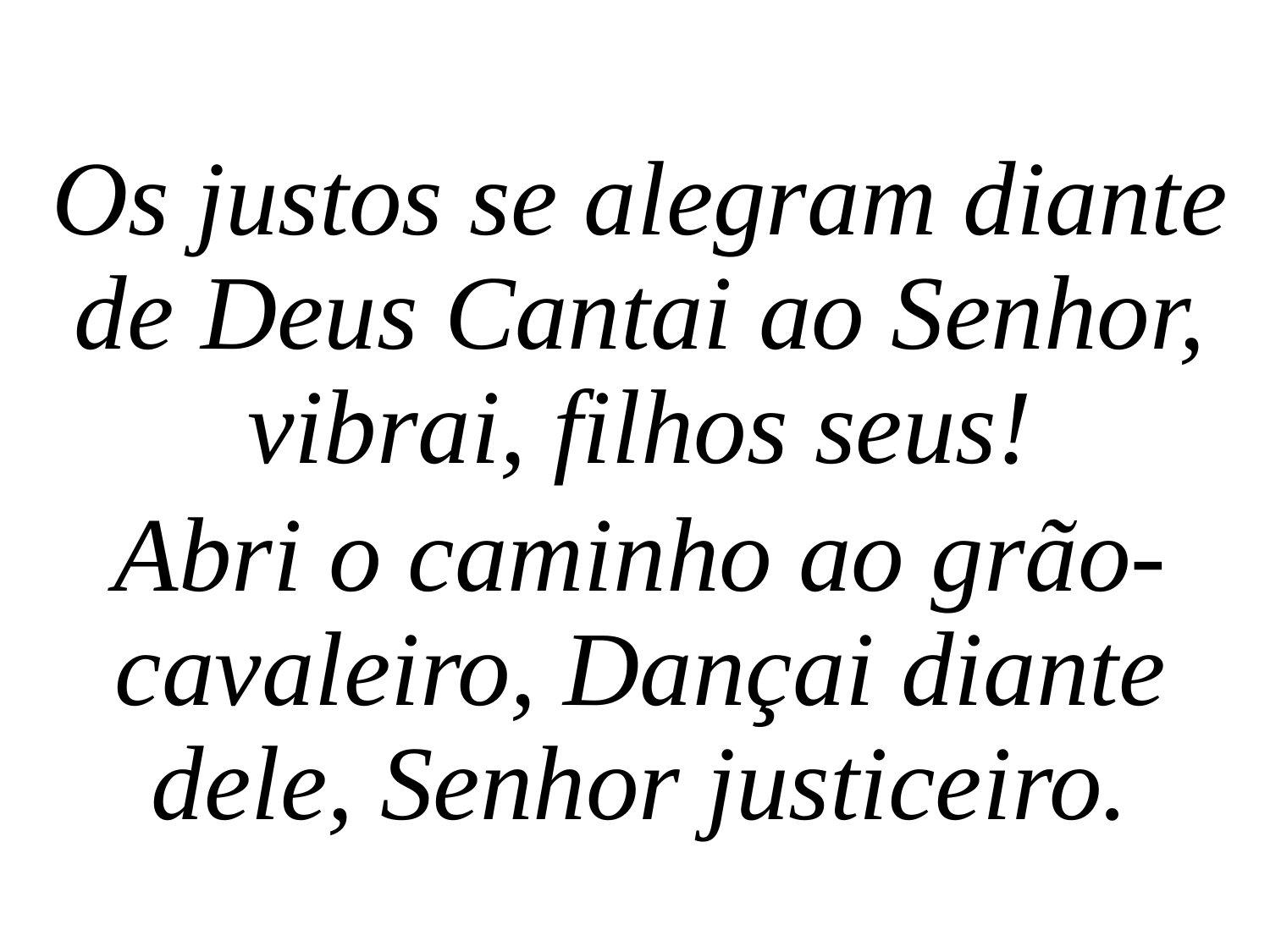

Os justos se alegram diante de Deus Cantai ao Senhor, vibrai, filhos seus!
Abri o caminho ao grão-cavaleiro, Dançai diante dele, Senhor justiceiro.